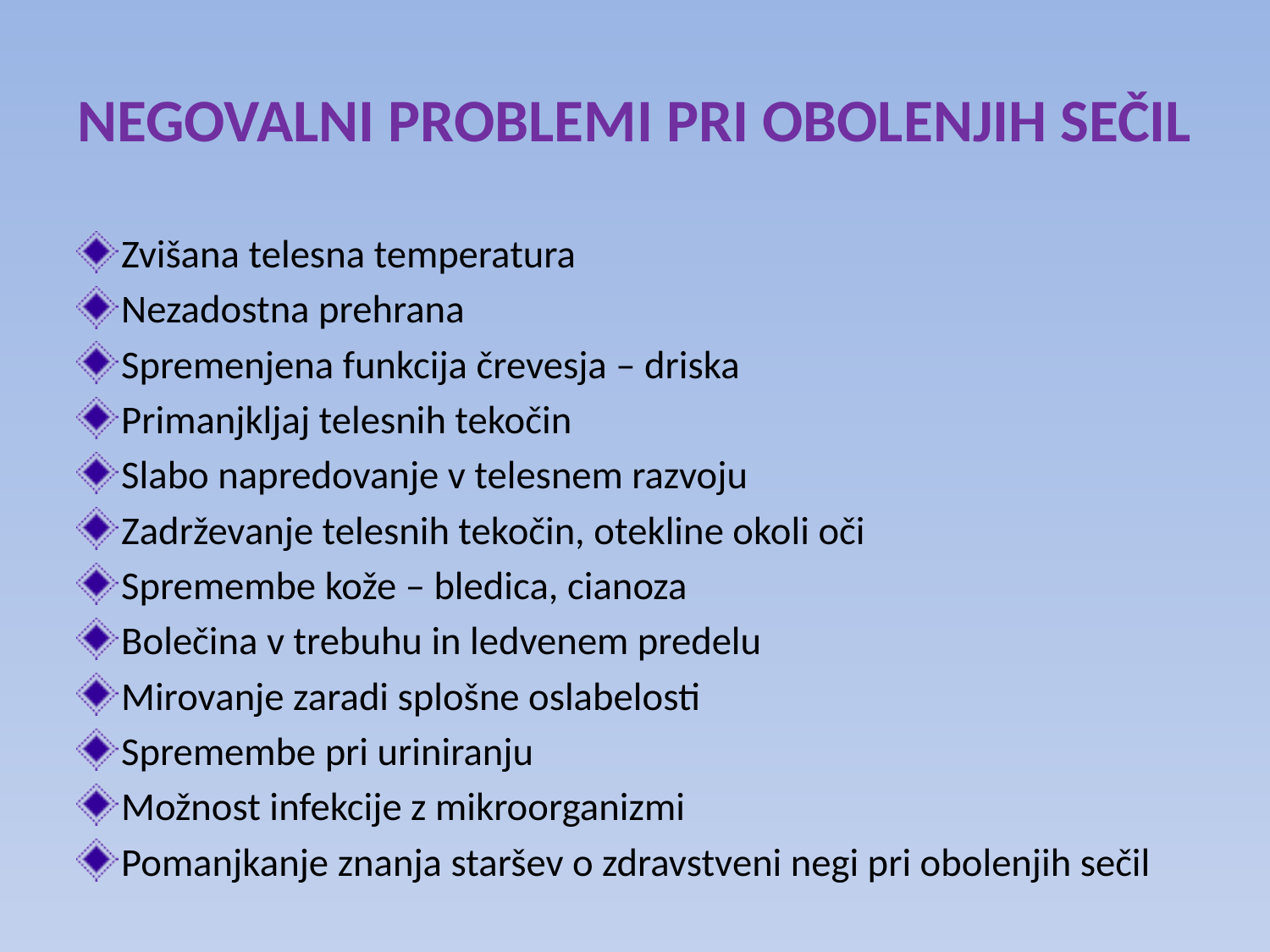

# NEGOVALNI PROBLEMI PRI OBOLENJIH SEČIL
Zvišana telesna temperatura
Nezadostna prehrana
Spremenjena funkcija črevesja – driska
Primanjkljaj telesnih tekočin
Slabo napredovanje v telesnem razvoju
Zadrževanje telesnih tekočin, otekline okoli oči
Spremembe kože – bledica, cianoza
Bolečina v trebuhu in ledvenem predelu
Mirovanje zaradi splošne oslabelosti
Spremembe pri uriniranju
Možnost infekcije z mikroorganizmi
Pomanjkanje znanja staršev o zdravstveni negi pri obolenjih sečil